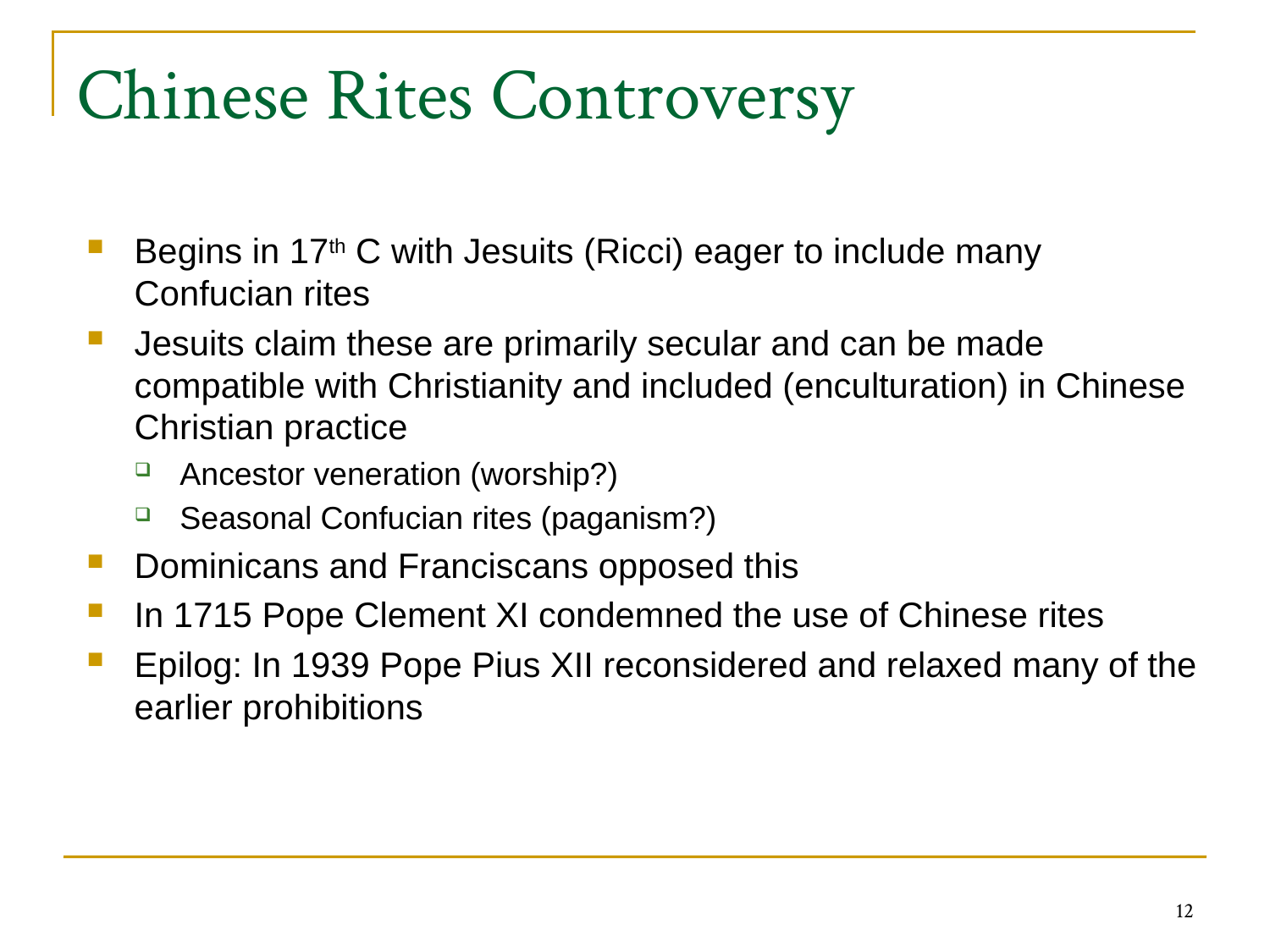

# Chinese Rites Controversy
Begins in 17th C with Jesuits (Ricci) eager to include many Confucian rites
Jesuits claim these are primarily secular and can be made compatible with Christianity and included (enculturation) in Chinese Christian practice
Ancestor veneration (worship?)
Seasonal Confucian rites (paganism?)
Dominicans and Franciscans opposed this
In 1715 Pope Clement XI condemned the use of Chinese rites
Epilog: In 1939 Pope Pius XII reconsidered and relaxed many of the earlier prohibitions
12